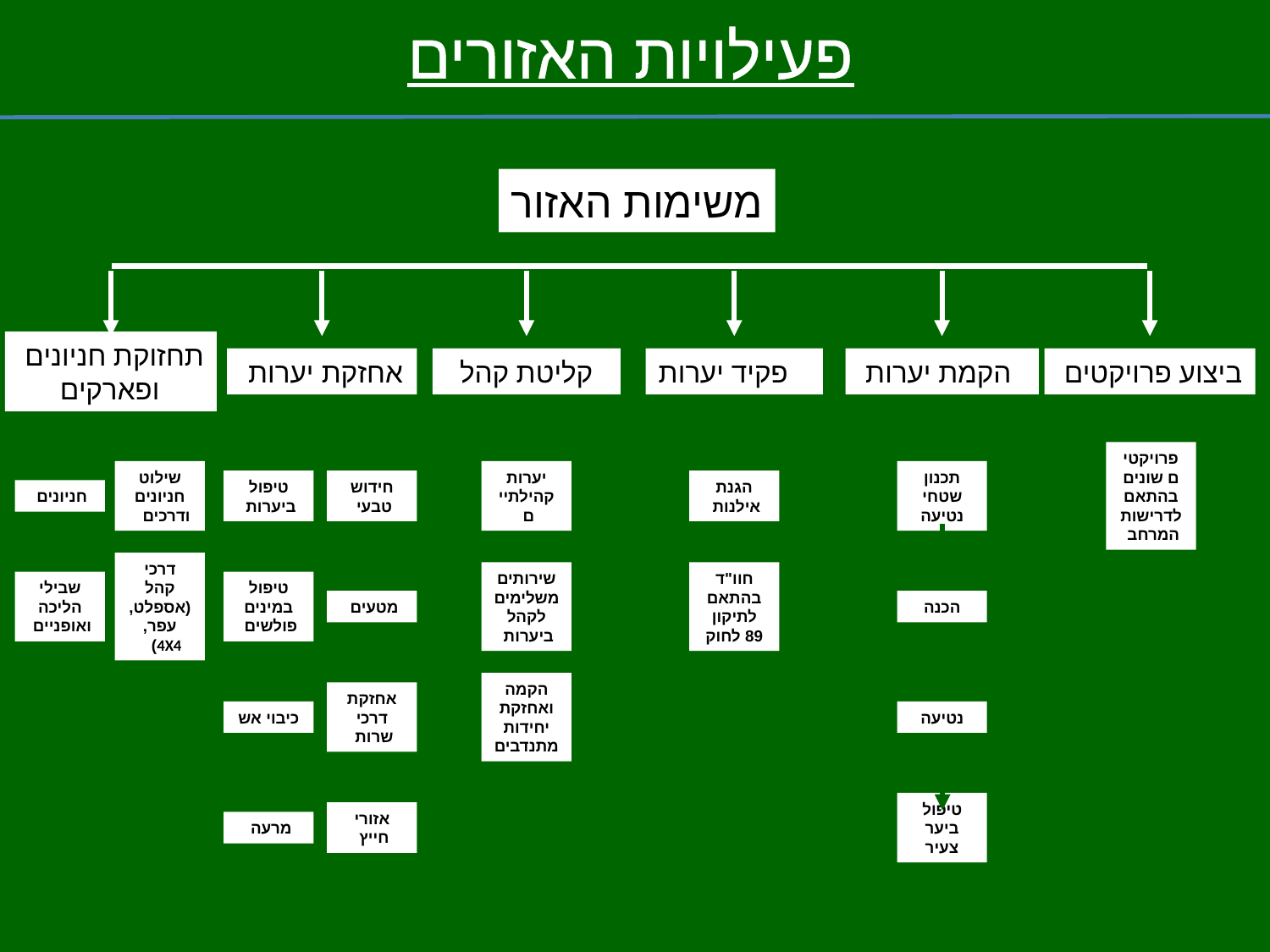

פעילויות האזורים
משימות האזור
תחזוקת חניונים
      ופארקים
אחזקת יערות
  קליטת קהל
   פקיד יערות
  הקמת יערות
ביצוע פרויקטים
חניונים
שילוט חניונים ודרכים
טיפול ביערות
חידוש טבעי
יערות קהילתיים
הגנת אילנות
תכנון שטחי נטיעה
פרויקטים שונים בהתאם לדרישות המרחב
שבילי הליכה ואופניים
דרכי קהל
(אספלט,
עפר, 4X4)
טיפול במינים פולשים
מטעים
שירותים משלימים לקהל ביערות
חוו"ד בהתאם לתיקון 89 לחוק
הכנה
כיבוי אש
אחזקת דרכי שרות
הקמה ואחזקת יחידות מתנדבים
נטיעה
מרעה
אזורי חייץ
טיפול ביער צעיר